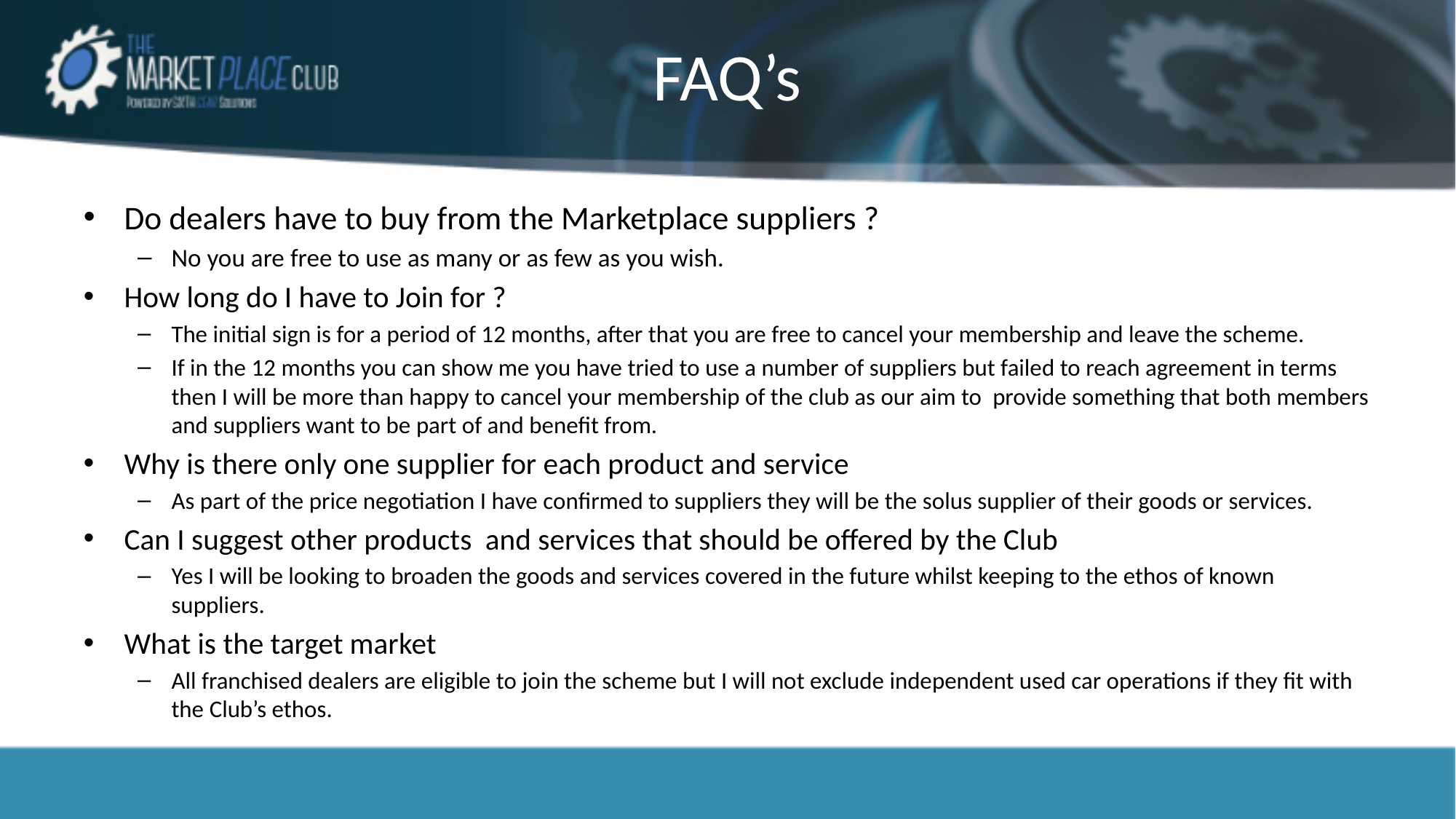

# FAQ’s
Do dealers have to buy from the Marketplace suppliers ?
No you are free to use as many or as few as you wish.
How long do I have to Join for ?
The initial sign is for a period of 12 months, after that you are free to cancel your membership and leave the scheme.
If in the 12 months you can show me you have tried to use a number of suppliers but failed to reach agreement in terms then I will be more than happy to cancel your membership of the club as our aim to  provide something that both members and suppliers want to be part of and benefit from.
Why is there only one supplier for each product and service
As part of the price negotiation I have confirmed to suppliers they will be the solus supplier of their goods or services.
Can I suggest other products  and services that should be offered by the Club
Yes I will be looking to broaden the goods and services covered in the future whilst keeping to the ethos of known suppliers.
What is the target market
All franchised dealers are eligible to join the scheme but I will not exclude independent used car operations if they fit with the Club’s ethos.